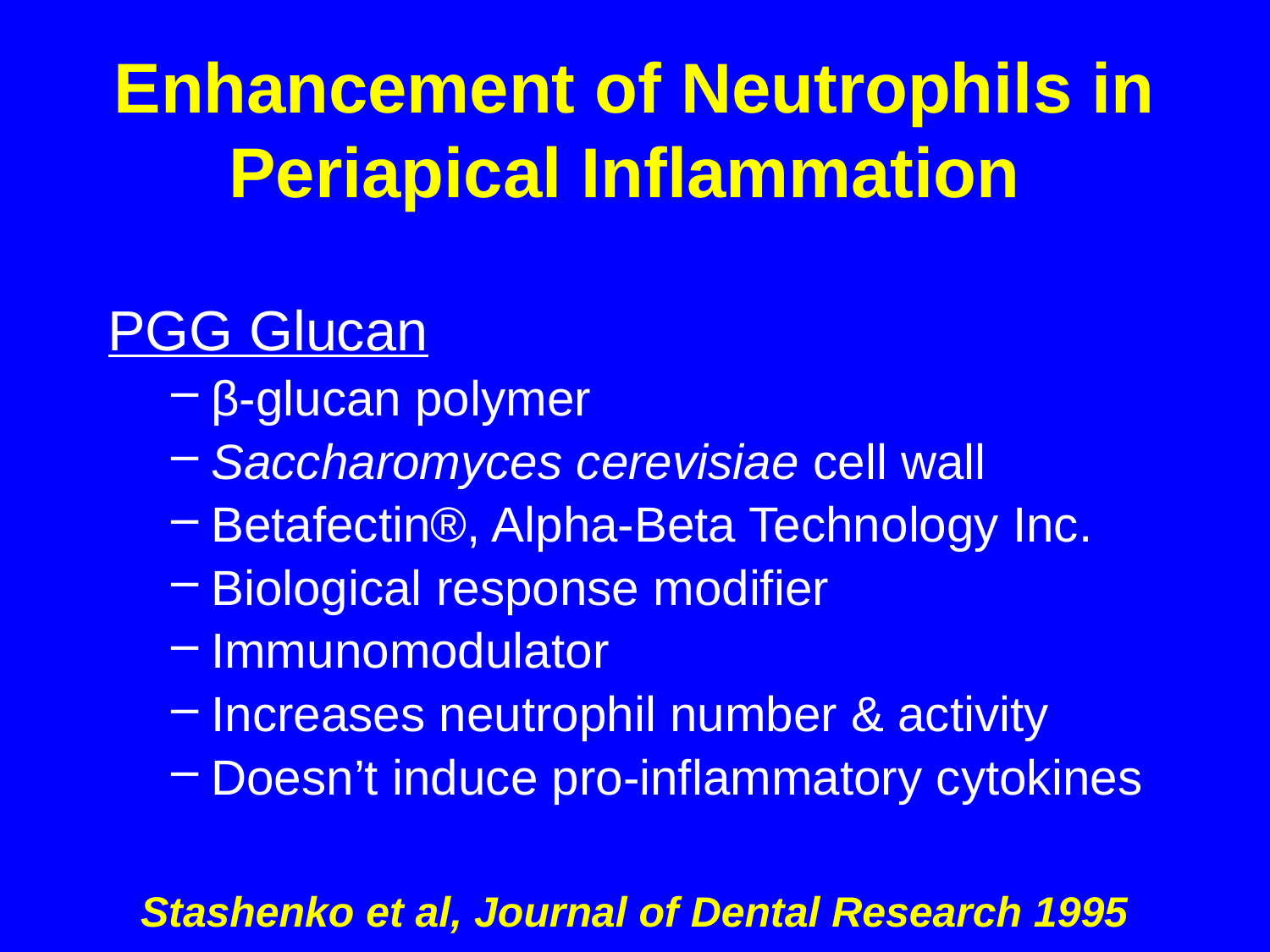

# Enhancement of Neutrophils in Periapical Inflammation
PGG Glucan
β-glucan polymer
Saccharomyces cerevisiae cell wall
Betafectin®, Alpha-Beta Technology Inc.
Biological response modifier
Immunomodulator
Increases neutrophil number & activity
Doesn’t induce pro-inflammatory cytokines
Stashenko et al, Journal of Dental Research 1995